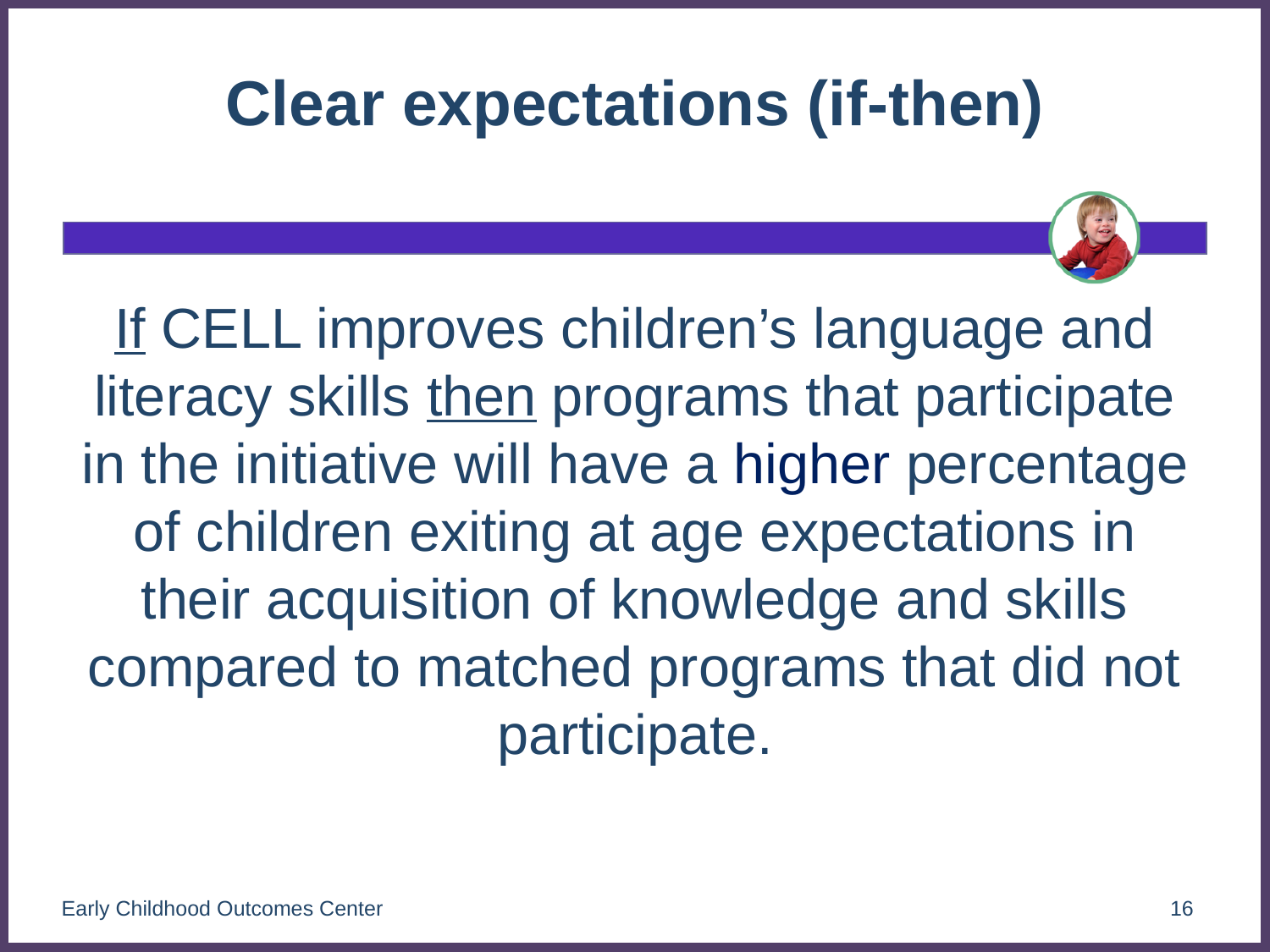

# Clear expectations (if-then)
If CELL improves children’s language and literacy skills then programs that participate in the initiative will have a higher percentage of children exiting at age expectations in their acquisition of knowledge and skills compared to matched programs that did not participate.

Early Childhood Outcomes Center
16